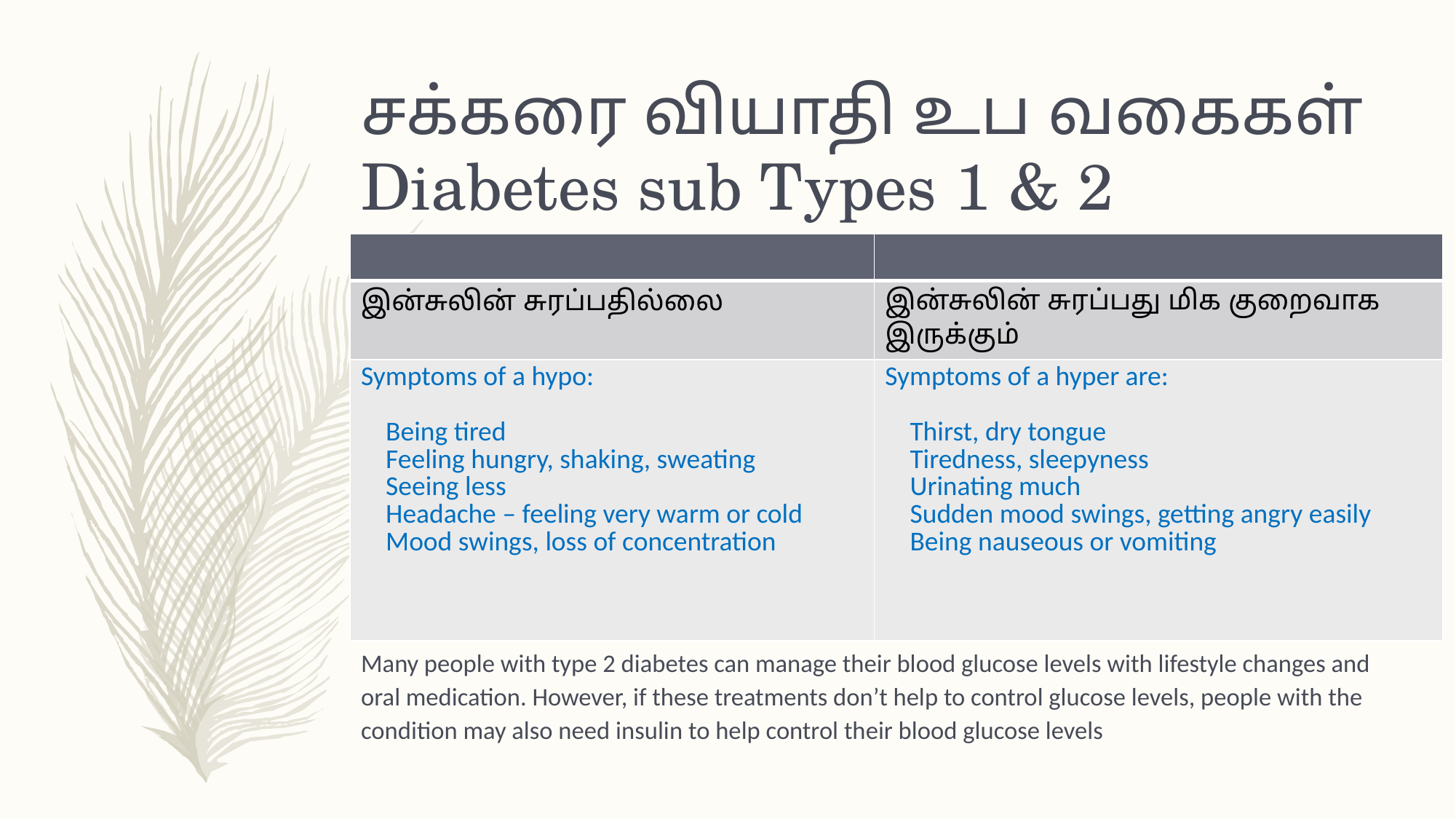

# சக்கரை வியாதி உப வகைகள் Diabetes sub Types 1 & 2
|  |  |
| --- | --- |
| இன்சுலின் சுரப்பதில்லை | இன்சுலின் சுரப்பது மிக குறைவாக இருக்கும் |
| Symptoms of a hypo: Being tired Feeling hungry, shaking, sweating Seeing less Headache – feeling very warm or cold Mood swings, loss of concentration | Symptoms of a hyper are: Thirst, dry tongue Tiredness, sleepyness Urinating much Sudden mood swings, getting angry easily Being nauseous or vomiting |
Many people with type 2 diabetes can manage their blood glucose levels with lifestyle changes and oral medication. However, if these treatments don’t help to control glucose levels, people with the condition may also need insulin to help control their blood glucose levels